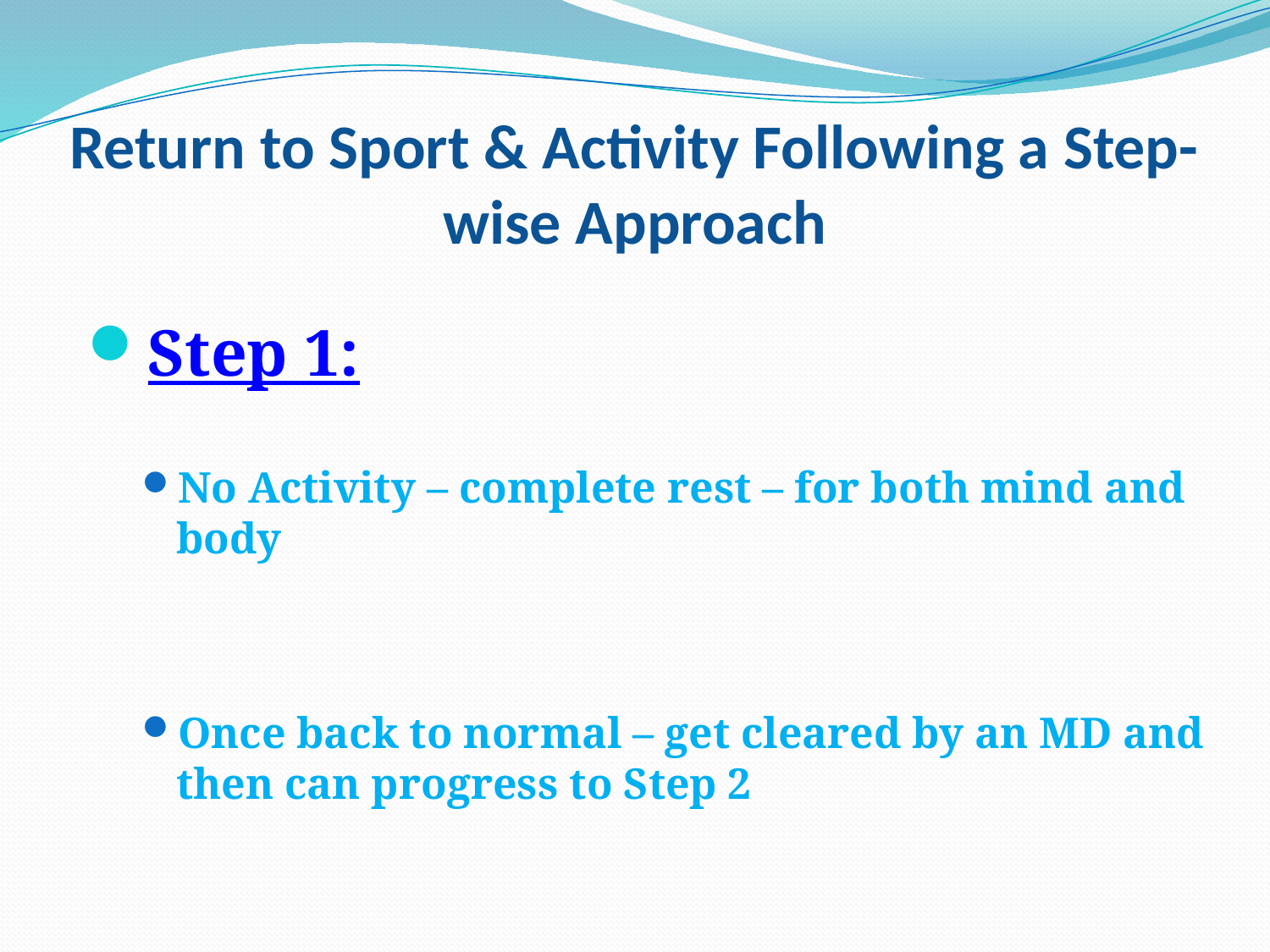

# Return to Sport & Activity Following a Step-wise Approach
Step 1:

No Activity – complete rest – for both mind and body

Once back to normal – get cleared by an MD and then can progress to Step 2